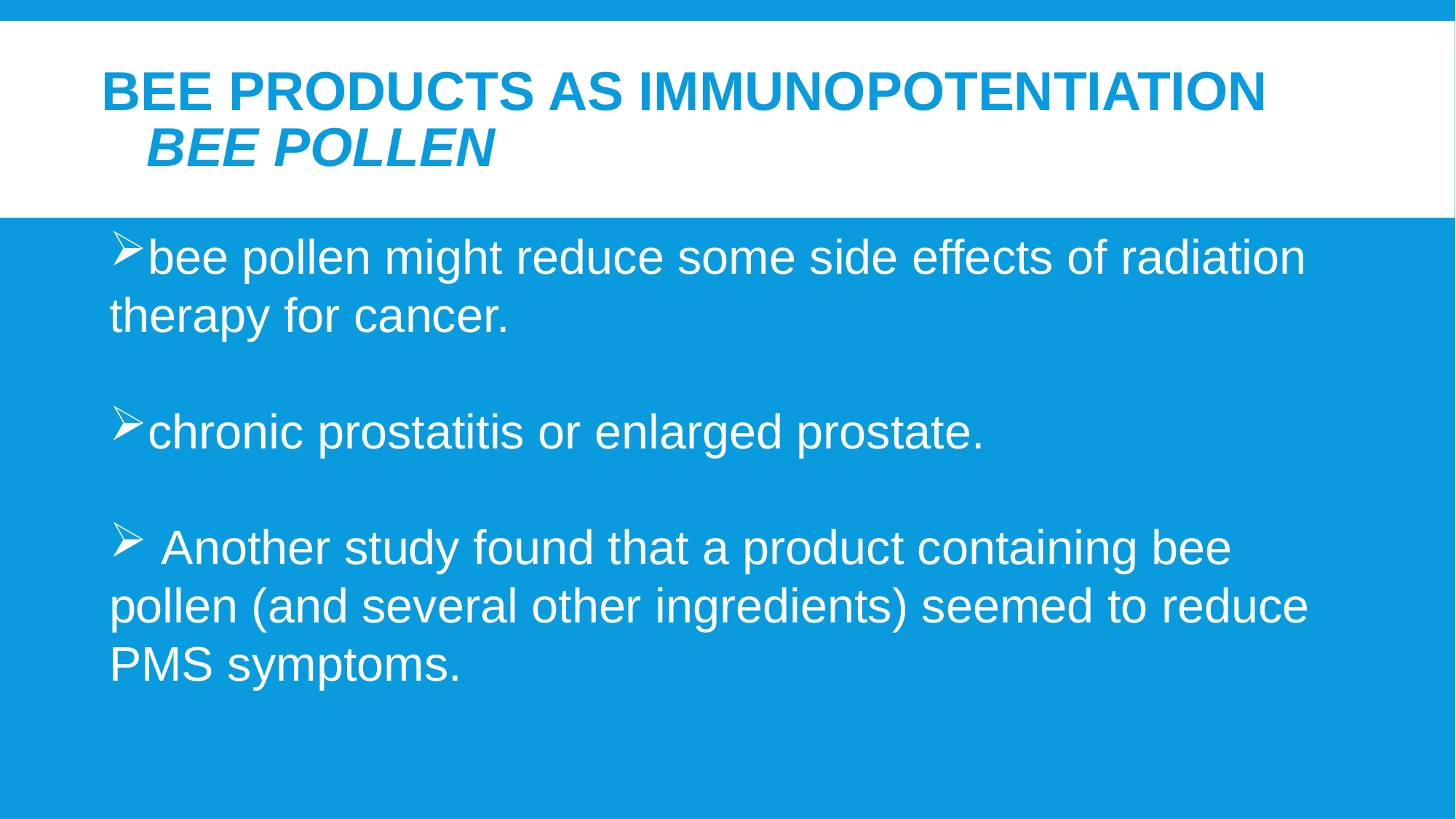

# Bee products as immunopotentiation Bee pollen
bee pollen might reduce some side effects of radiation therapy for cancer.

chronic prostatitis or enlarged prostate.

 Another study found that a product containing bee pollen (and several other ingredients) seemed to reduce PMS symptoms.